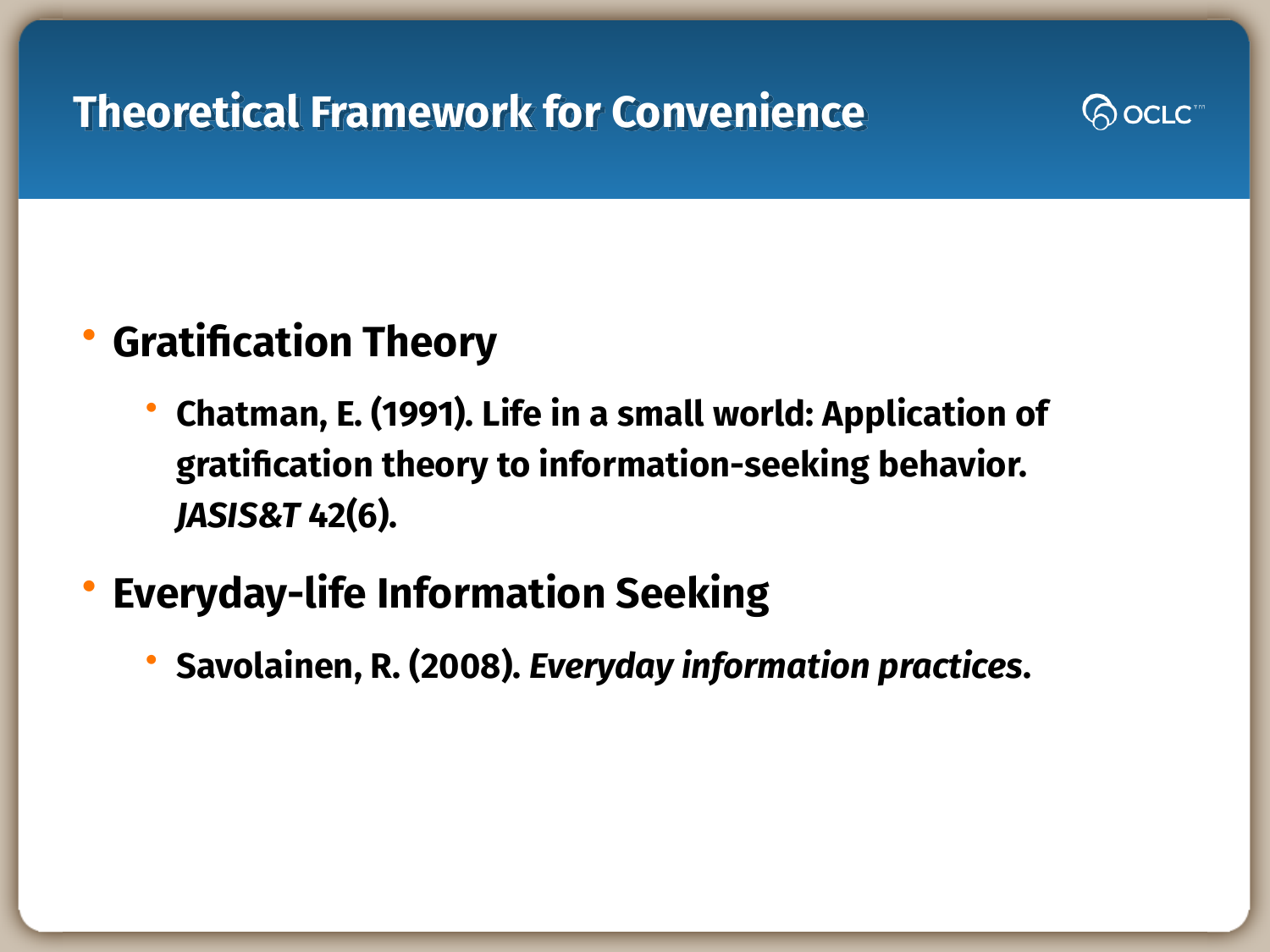

# Theoretical Framework for Convenience

Gratification Theory
Chatman, E. (1991). Life in a small world: Application of gratification theory to information-seeking behavior. JASIS&T 42(6).
Everyday-life Information Seeking
Savolainen, R. (2008). Everyday information practices.